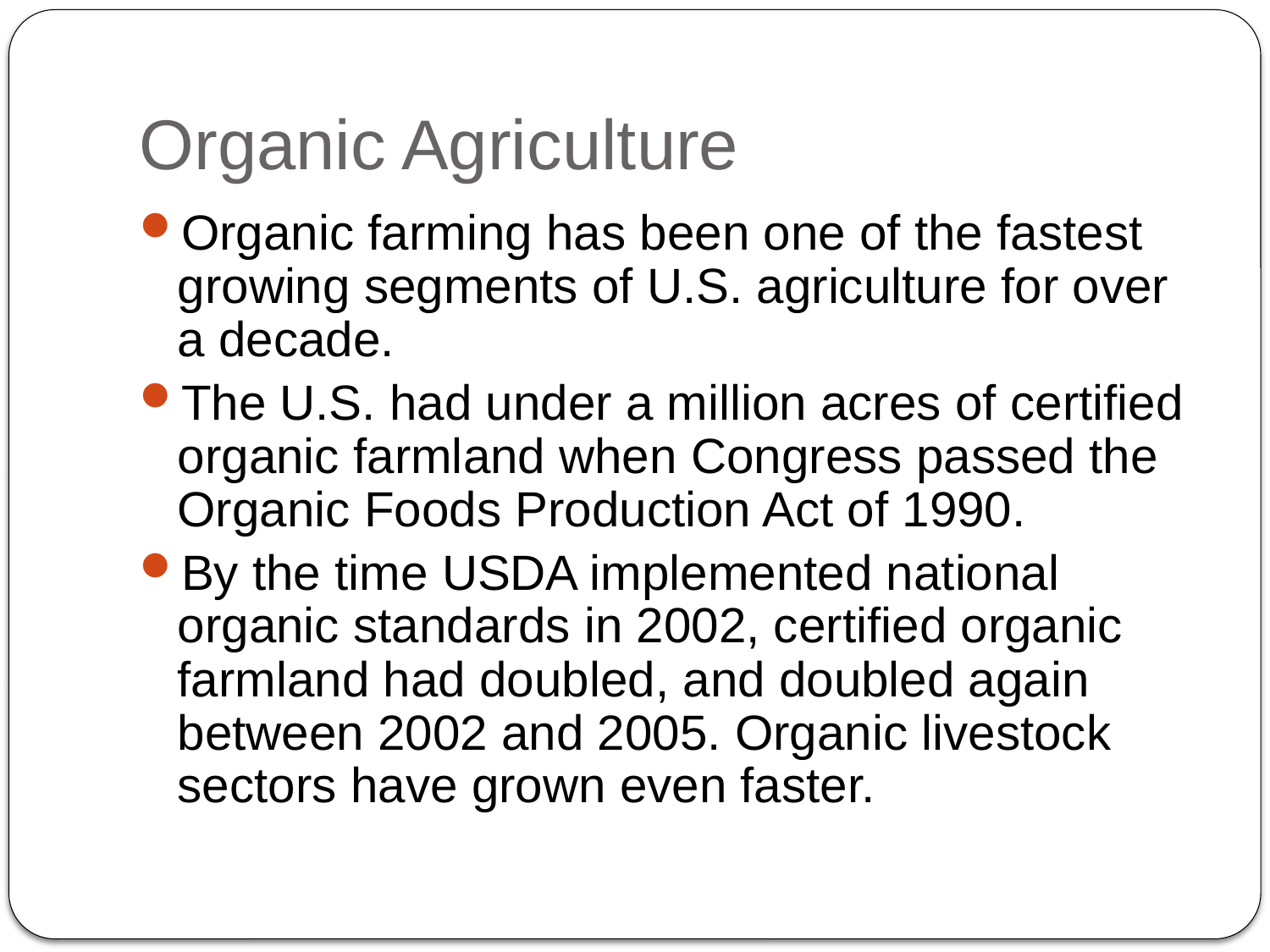

# Organic Agriculture
Organic farming has been one of the fastest growing segments of U.S. agriculture for over a decade.
The U.S. had under a million acres of certified organic farmland when Congress passed the Organic Foods Production Act of 1990.
By the time USDA implemented national organic standards in 2002, certified organic farmland had doubled, and doubled again between 2002 and 2005. Organic livestock sectors have grown even faster.